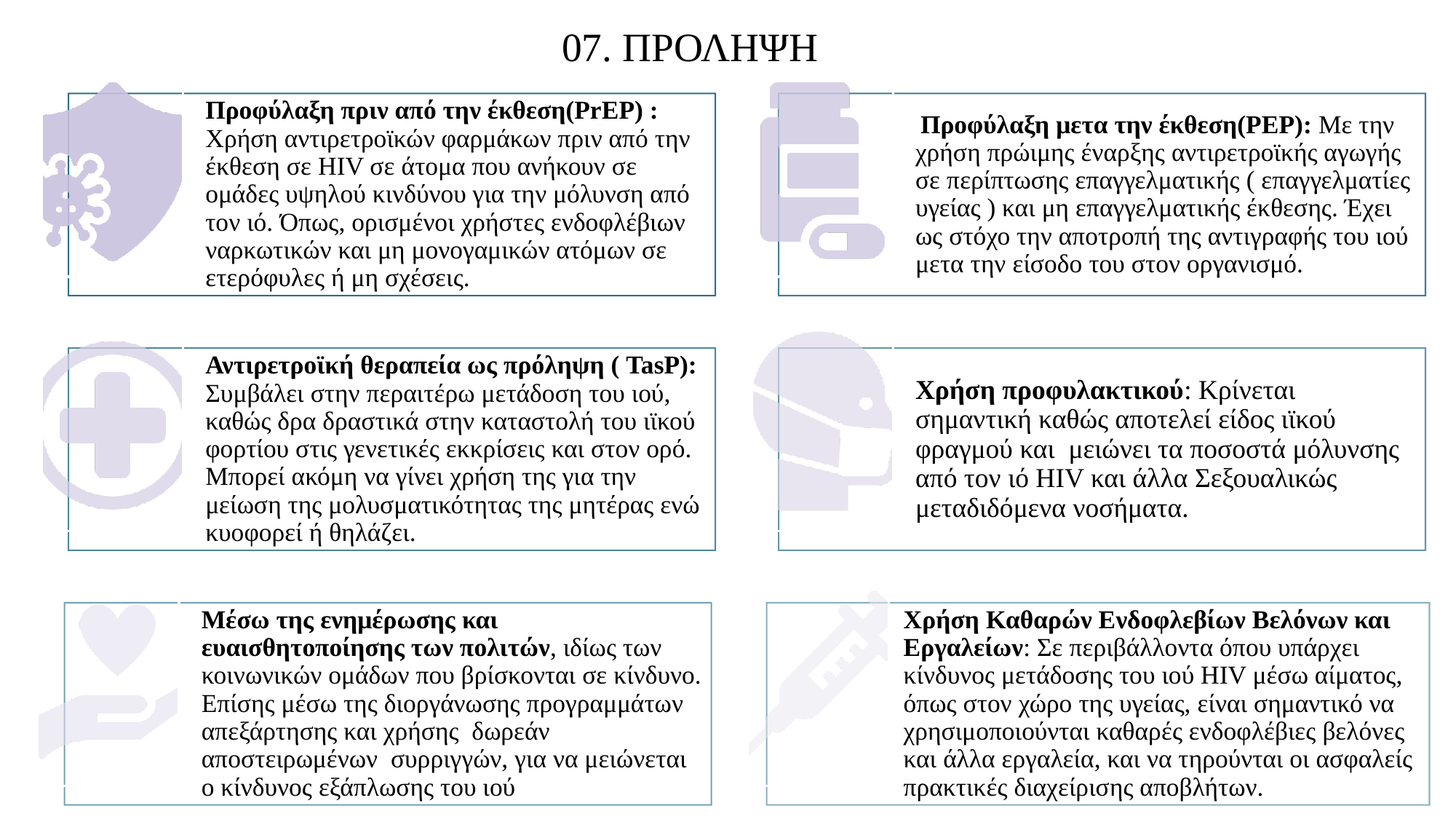

# 07. ΠΡΟΛΗΨΗ
Προφύλαξη πριν από την έκθεση(PrEP) : Χρήση αντιρετροϊκών φαρμάκων πριν από την έκθεση σε HIV σε άτομα που ανήκουν σε ομάδες υψηλού κινδύνου για την μόλυνση από τον ιό. Όπως, ορισμένοι χρήστες ενδοφλέβιων ναρκωτικών και μη μονογαμικών ατόμων σε ετερόφυλες ή μη σχέσεις.
 Προφύλαξη μετα την έκθεση(PEP): Με την χρήση πρώιμης έναρξης αντιρετροϊκής αγωγής σε περίπτωσης επαγγελματικής ( επαγγελματίες υγείας ) και μη επαγγελματικής έκθεσης. Έχει ως στόχο την αποτροπή της αντιγραφής του ιού μετα την είσοδο του στον οργανισμό.
Αντιρετροϊκή θεραπεία ως πρόληψη ( TasP): Συμβάλει στην περαιτέρω μετάδοση του ιού, καθώς δρα δραστικά στην καταστολή του ιϊκού φορτίου στις γενετικές εκκρίσεις και στον ορό. Μπορεί ακόμη να γίνει χρήση της για την μείωση της μολυσματικότητας της μητέρας ενώ κυοφορεί ή θηλάζει.
Χρήση προφυλακτικού: Κρίνεται σημαντική καθώς αποτελεί είδος ιϊκού φραγμού και  μειώνει τα ποσοστά μόλυνσης από τον ιό HIV και άλλα Σεξουαλικώς μεταδιδόμενα νοσήματα.
Μέσω της ενημέρωσης και ευαισθητοποίησης των πολιτών, ιδίως των κοινωνικών ομάδων που βρίσκονται σε κίνδυνο. Επίσης μέσω της διοργάνωσης προγραμμάτων απεξάρτησης και χρήσης  δωρεάν αποστειρωμένων  συρριγγών, για να μειώνεται ο κίνδυνος εξάπλωσης του ιού
Χρήση Καθαρών Ενδοφλεβίων Βελόνων και Εργαλείων: Σε περιβάλλοντα όπου υπάρχει κίνδυνος μετάδοσης του ιού HIV μέσω αίματος, όπως στον χώρο της υγείας, είναι σημαντικό να χρησιμοποιούνται καθαρές ενδοφλέβιες βελόνες και άλλα εργαλεία, και να τηρούνται οι ασφαλείς πρακτικές διαχείρισης αποβλήτων.